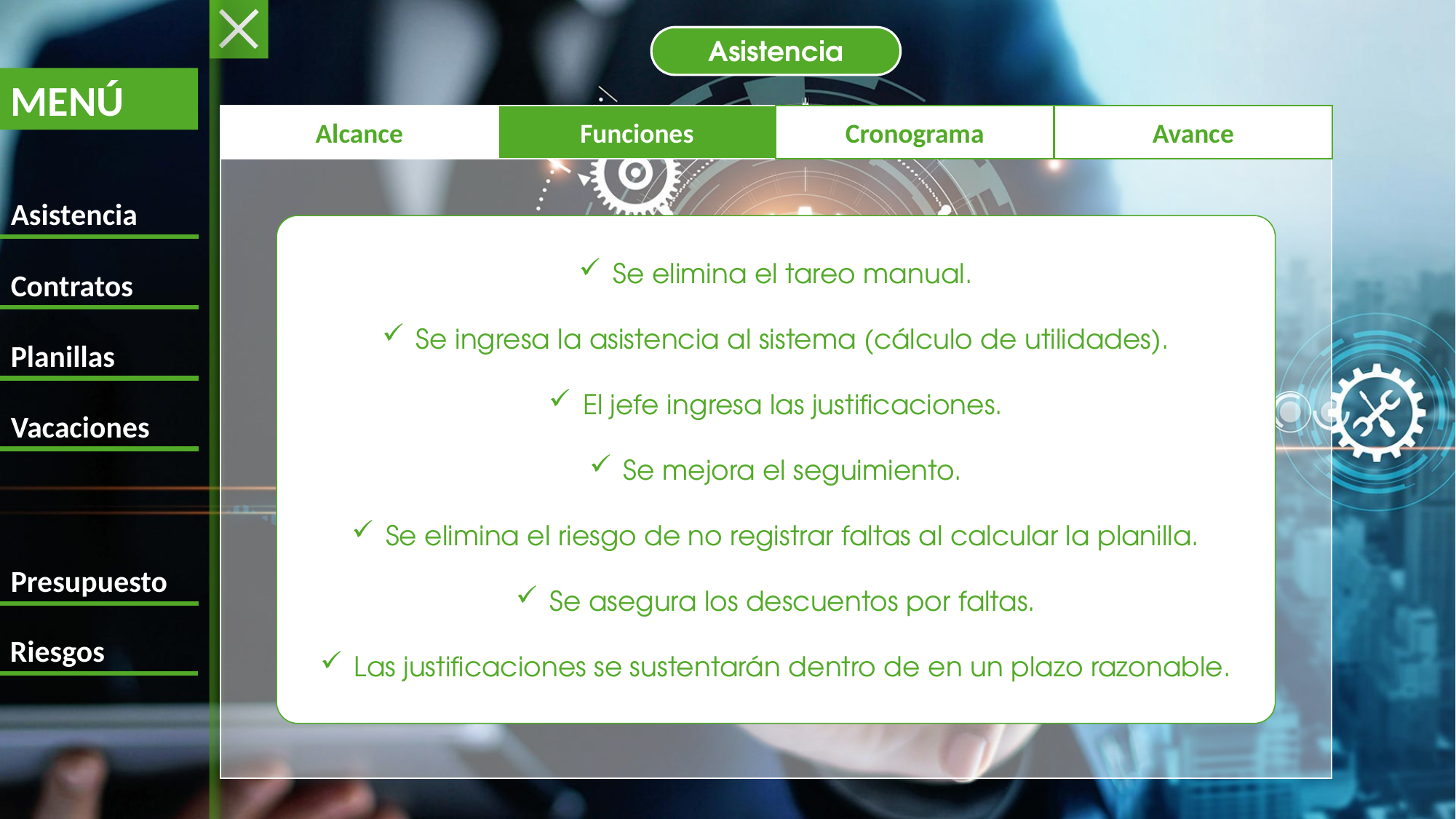

MENÚ
Asistencia
Contratos
Planillas
Vacaciones
Presupuesto
Riesgos

Asistencia

Avance
Cronograma
Funciones
Alcance
Se elimina el tareo manual.

Se ingresa la asistencia al sistema (cálculo de utilidades).

El jefe ingresa las justificaciones.

Se mejora el seguimiento.

Se elimina el riesgo de no registrar faltas al calcular la planilla.

Se asegura los descuentos por faltas.

Las justificaciones se sustentarán dentro de en un plazo razonable.